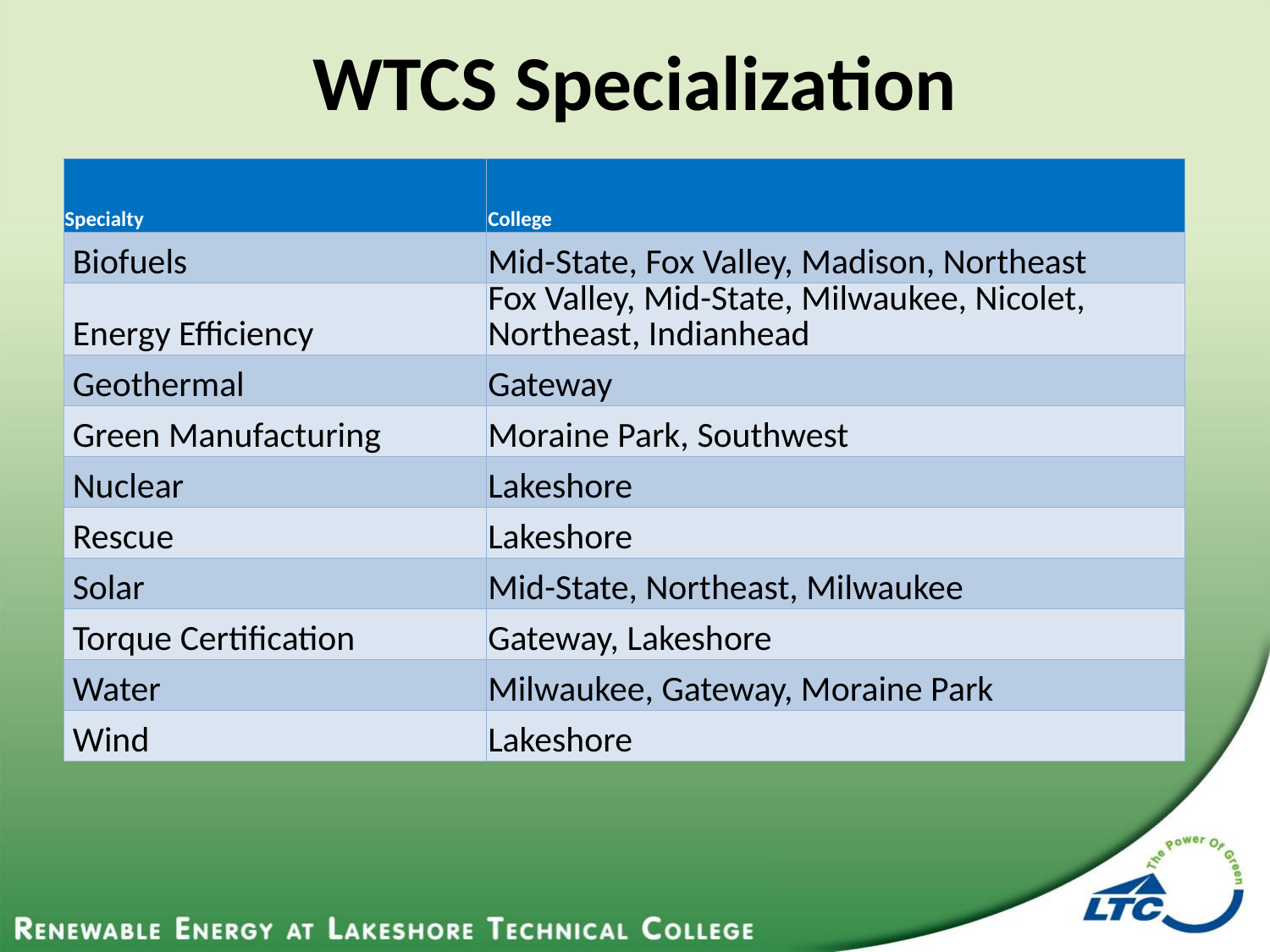

# WTCS Specialization
| Specialty | College |
| --- | --- |
| Biofuels | Mid-State, Fox Valley, Madison, Northeast |
| Energy Efficiency | Fox Valley, Mid-State, Milwaukee, Nicolet, Northeast, Indianhead |
| Geothermal | Gateway |
| Green Manufacturing | Moraine Park, Southwest |
| Nuclear | Lakeshore |
| Rescue | Lakeshore |
| Solar | Mid-State, Northeast, Milwaukee |
| Torque Certification | Gateway, Lakeshore |
| Water | Milwaukee, Gateway, Moraine Park |
| Wind | Lakeshore |